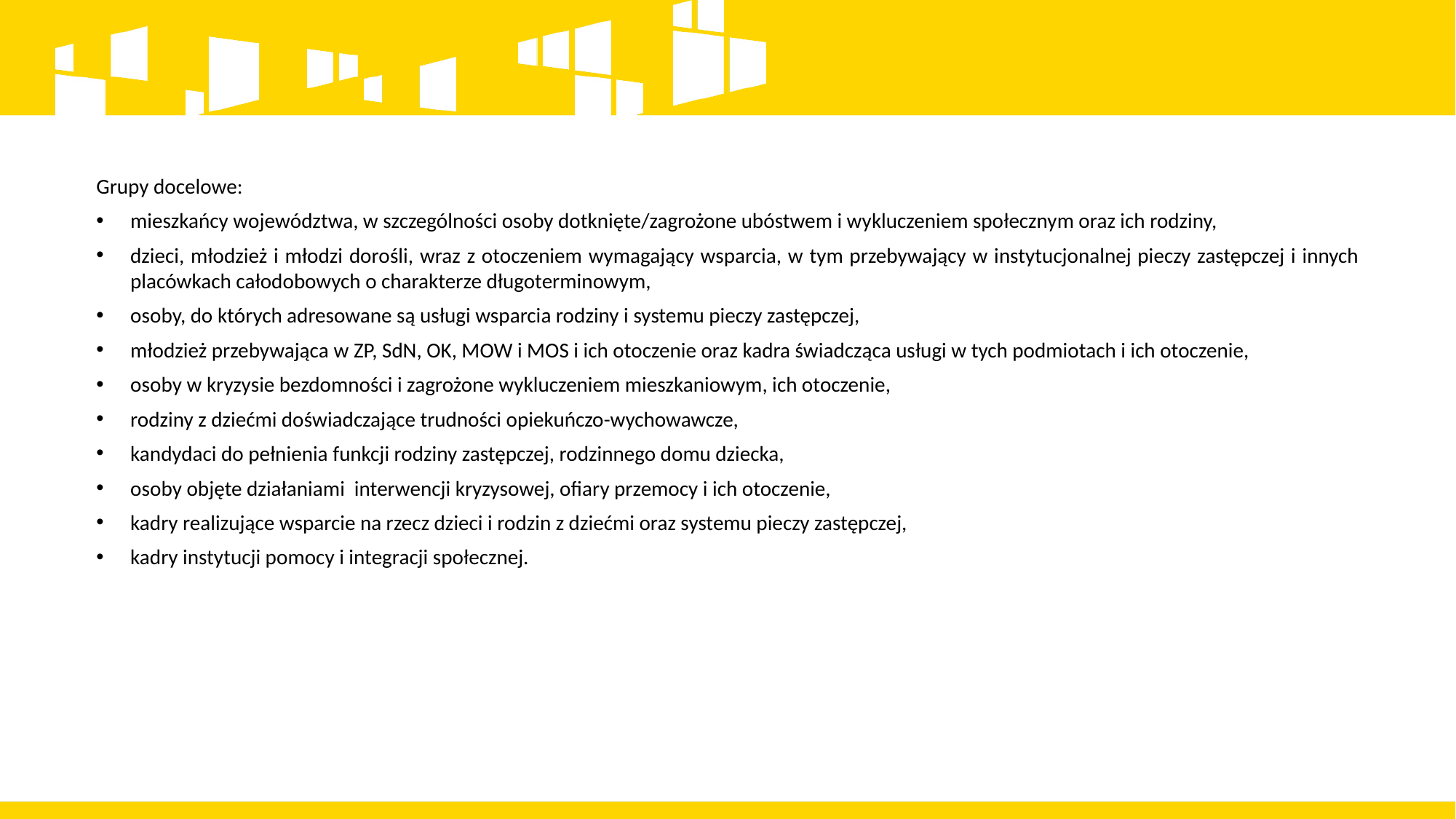

Grupy docelowe:
mieszkańcy województwa, w szczególności osoby dotknięte/zagrożone ubóstwem i wykluczeniem społecznym oraz ich rodziny,
dzieci, młodzież i młodzi dorośli, wraz z otoczeniem wymagający wsparcia, w tym przebywający w instytucjonalnej pieczy zastępczej i innych placówkach całodobowych o charakterze długoterminowym,
osoby, do których adresowane są usługi wsparcia rodziny i systemu pieczy zastępczej,
młodzież przebywająca w ZP, SdN, OK, MOW i MOS i ich otoczenie oraz kadra świadcząca usługi w tych podmiotach i ich otoczenie,
osoby w kryzysie bezdomności i zagrożone wykluczeniem mieszkaniowym, ich otoczenie,
rodziny z dziećmi doświadczające trudności opiekuńczo-wychowawcze,
kandydaci do pełnienia funkcji rodziny zastępczej, rodzinnego domu dziecka,
osoby objęte działaniami  interwencji kryzysowej, ofiary przemocy i ich otoczenie,
kadry realizujące wsparcie na rzecz dzieci i rodzin z dziećmi oraz systemu pieczy zastępczej,
kadry instytucji pomocy i integracji społecznej.